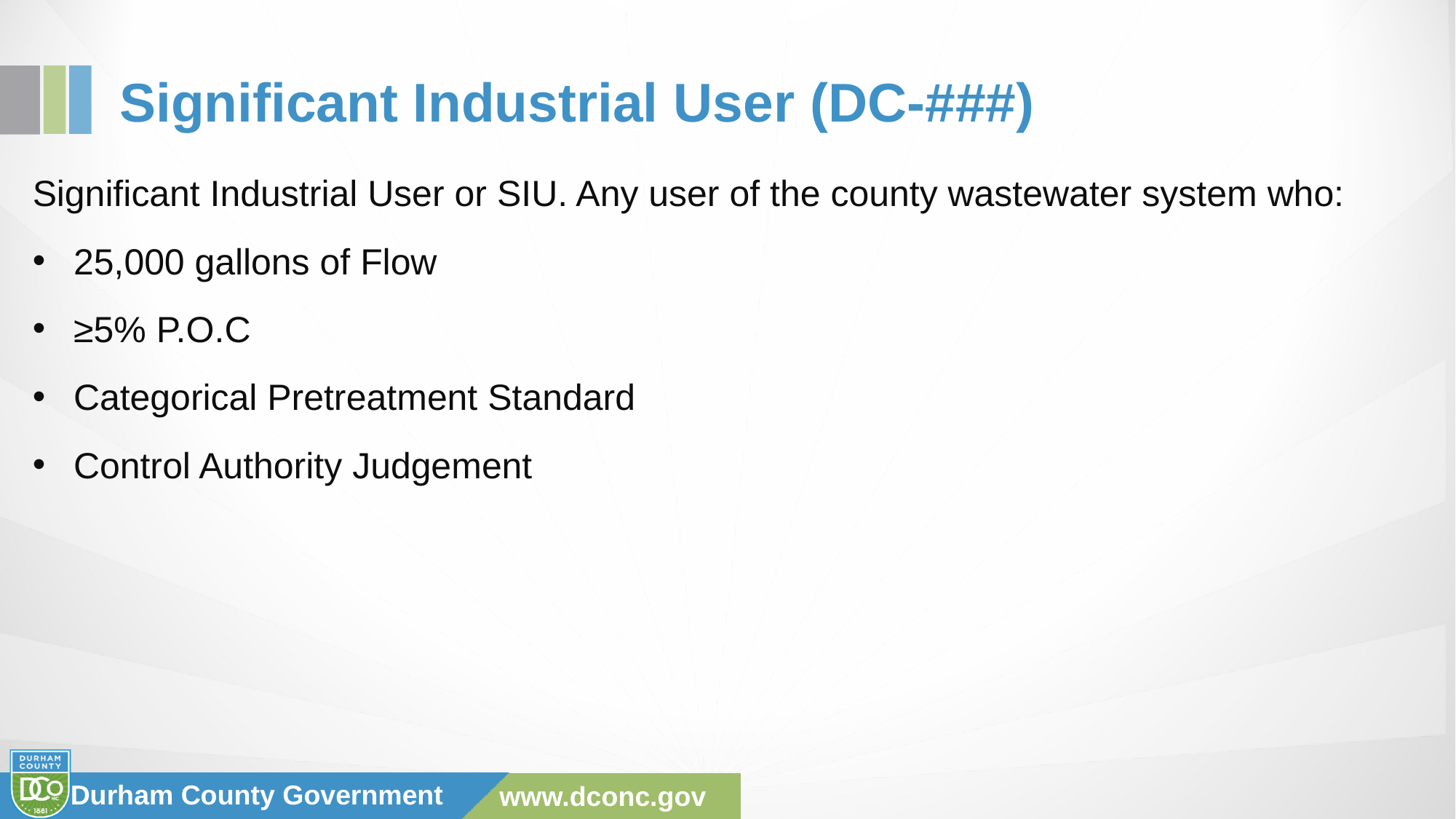

# Significant Industrial User (DC-###)
Significant Industrial User or SIU. Any user of the county wastewater system who:
25,000 gallons of Flow
≥5% P.O.C
Categorical Pretreatment Standard
Control Authority Judgement